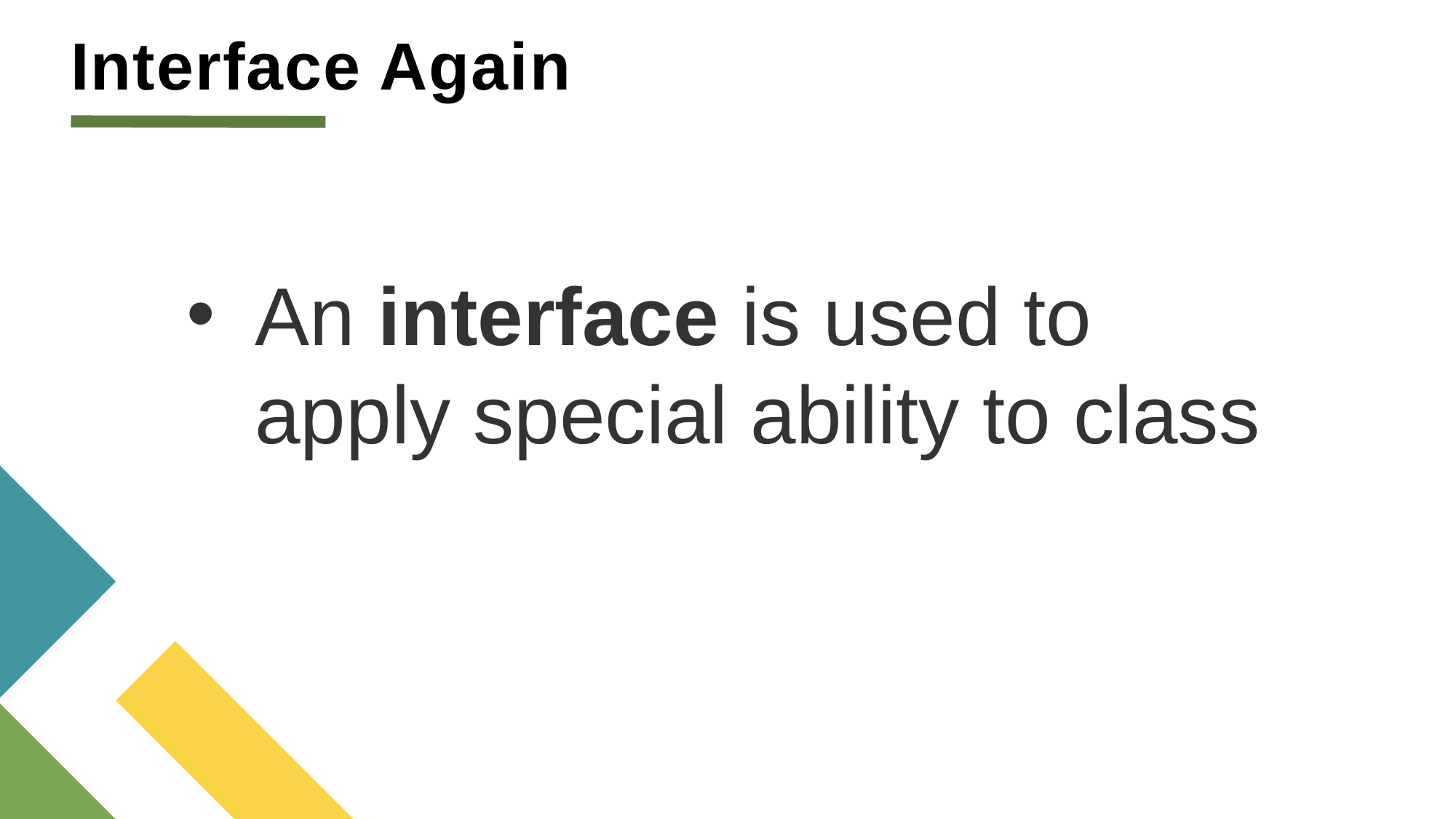

# Interface Again
An interface is used to apply special ability to class